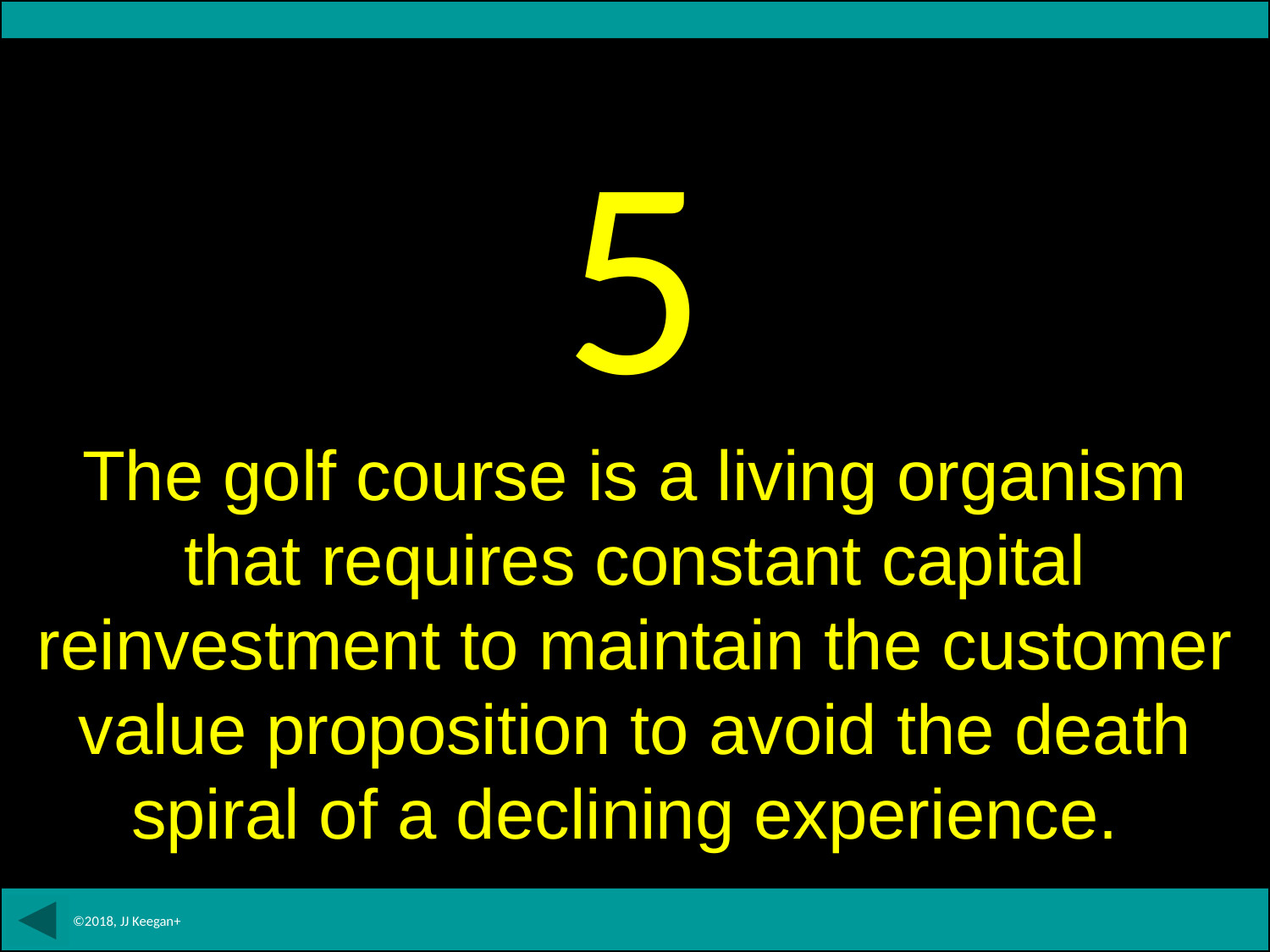

5
The golf course is a living organism that requires constant capital reinvestment to maintain the customer value proposition to avoid the death spiral of a declining experience.